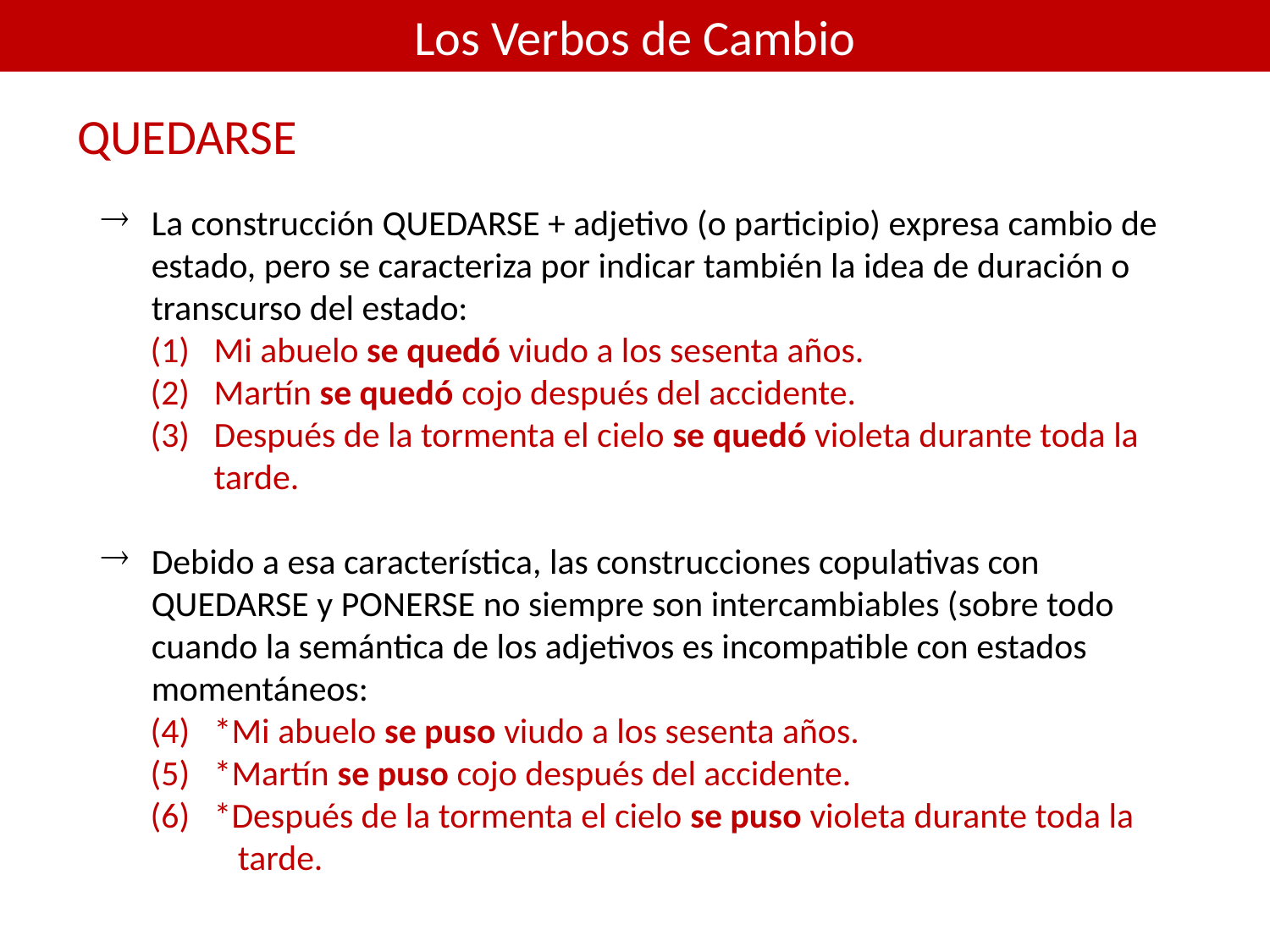

Los Verbos de Cambio
QUEDARSE
La construcción QUEDARSE + adjetivo (o participio) expresa cambio de estado, pero se caracteriza por indicar también la idea de duración o transcurso del estado:
Mi abuelo se quedó viudo a los sesenta años.
Martín se quedó cojo después del accidente.
Después de la tormenta el cielo se quedó violeta durante toda la tarde.

Debido a esa característica, las construcciones copulativas con QUEDARSE y PONERSE no siempre son intercambiables (sobre todo cuando la semántica de los adjetivos es incompatible con estados momentáneos:
(4)   *Mi abuelo se puso viudo a los sesenta años.
(5)   *Martín se puso cojo después del accidente.
(6)   *Después de la tormenta el cielo se puso violeta durante toda la tarde.